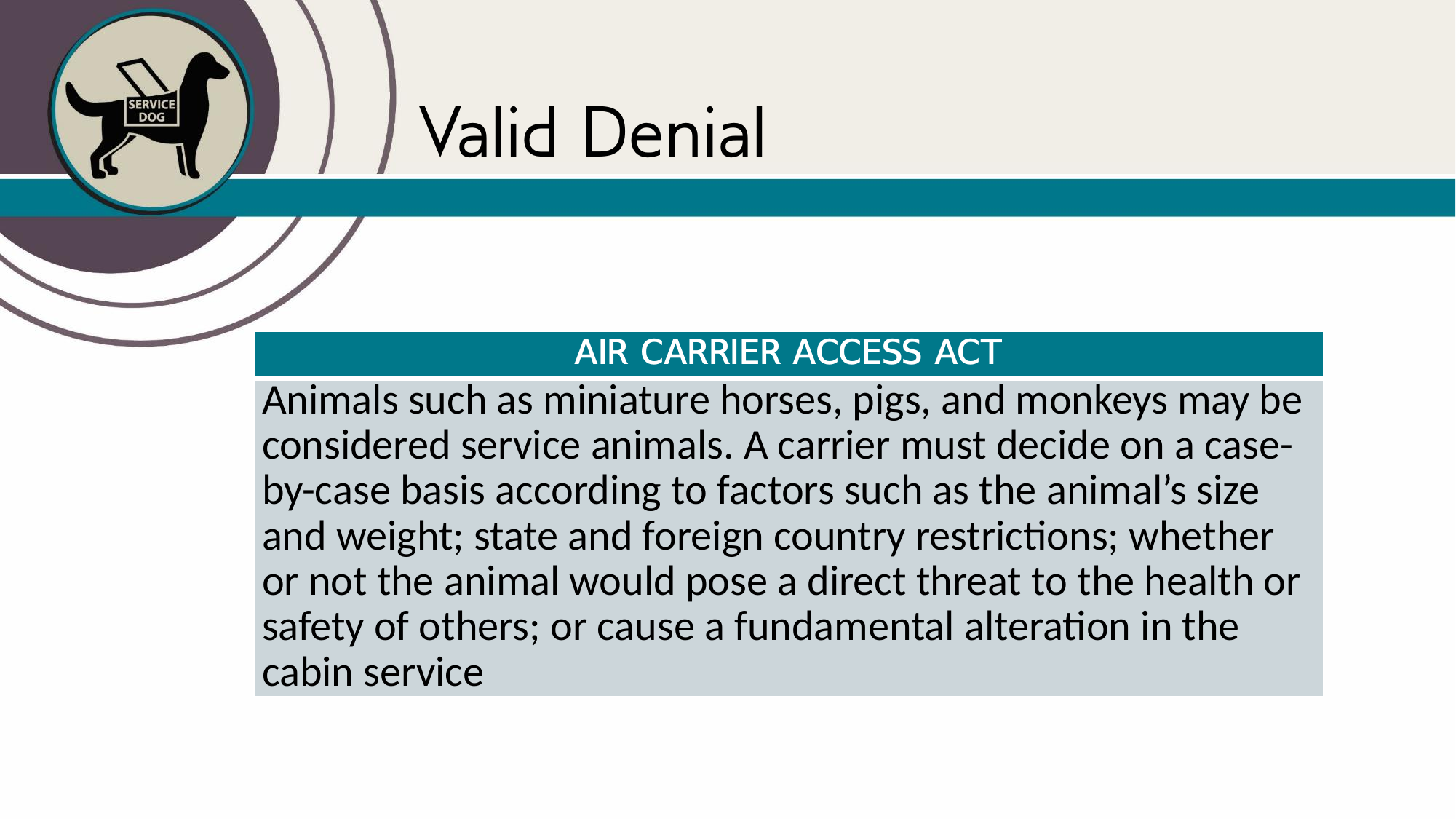

# Valid Denial
| AIR CARRIER ACCESS ACT |
| --- |
| Animals such as miniature horses, pigs, and monkeys may be considered service animals. A carrier must decide on a case-by-case basis according to factors such as the animal’s size and weight; state and foreign country restrictions; whether or not the animal would pose a direct threat to the health or safety of others; or cause a fundamental alteration in the cabin service |